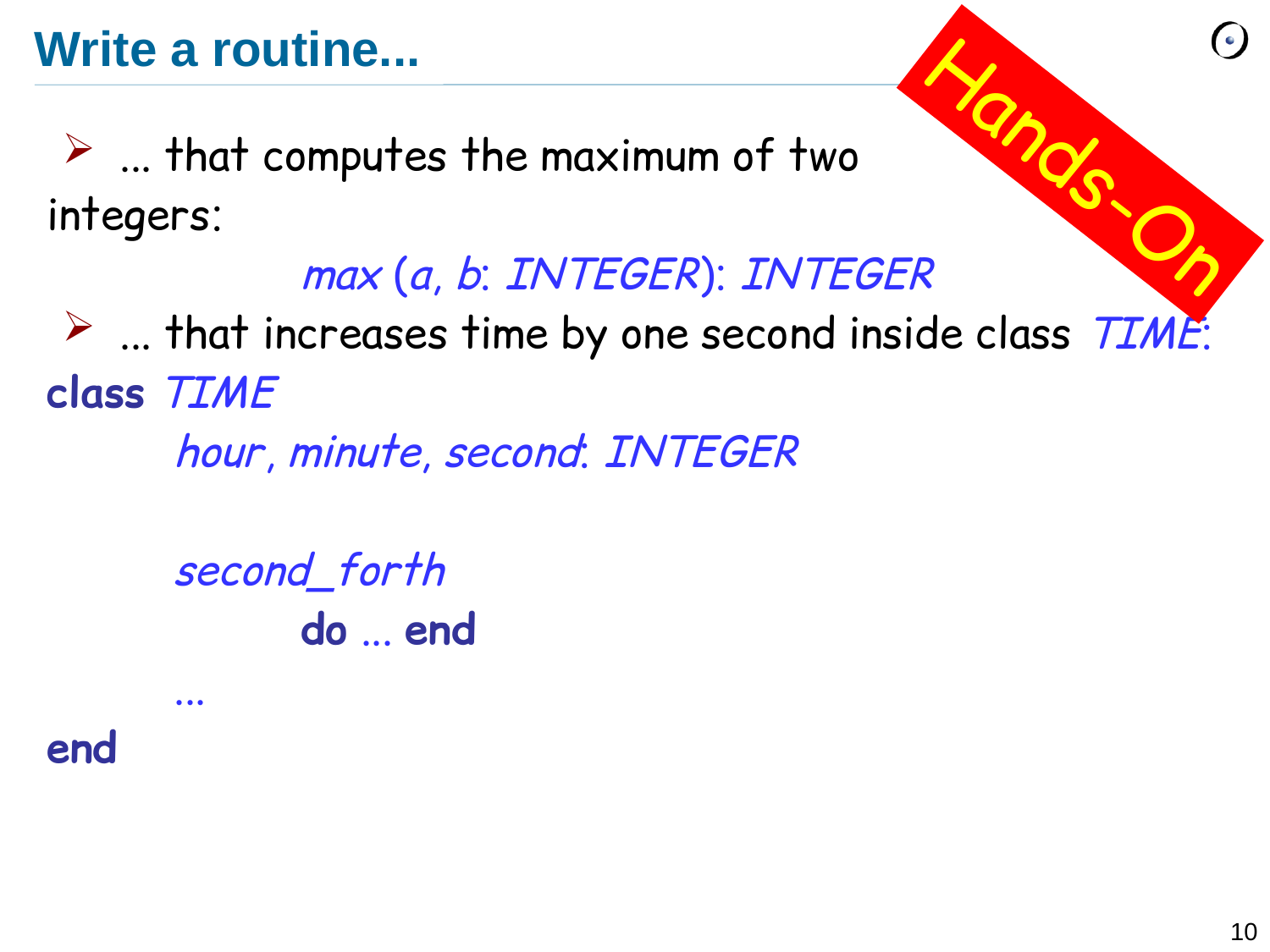

# Write a routine...
Hands-On
 ... that computes the maximum of two
integers:
		max (a, b: INTEGER): INTEGER
 ... that increases time by one second inside class TIME:
class TIME
	hour, minute, second: INTEGER

	second_forth
		do ... end
	...
end